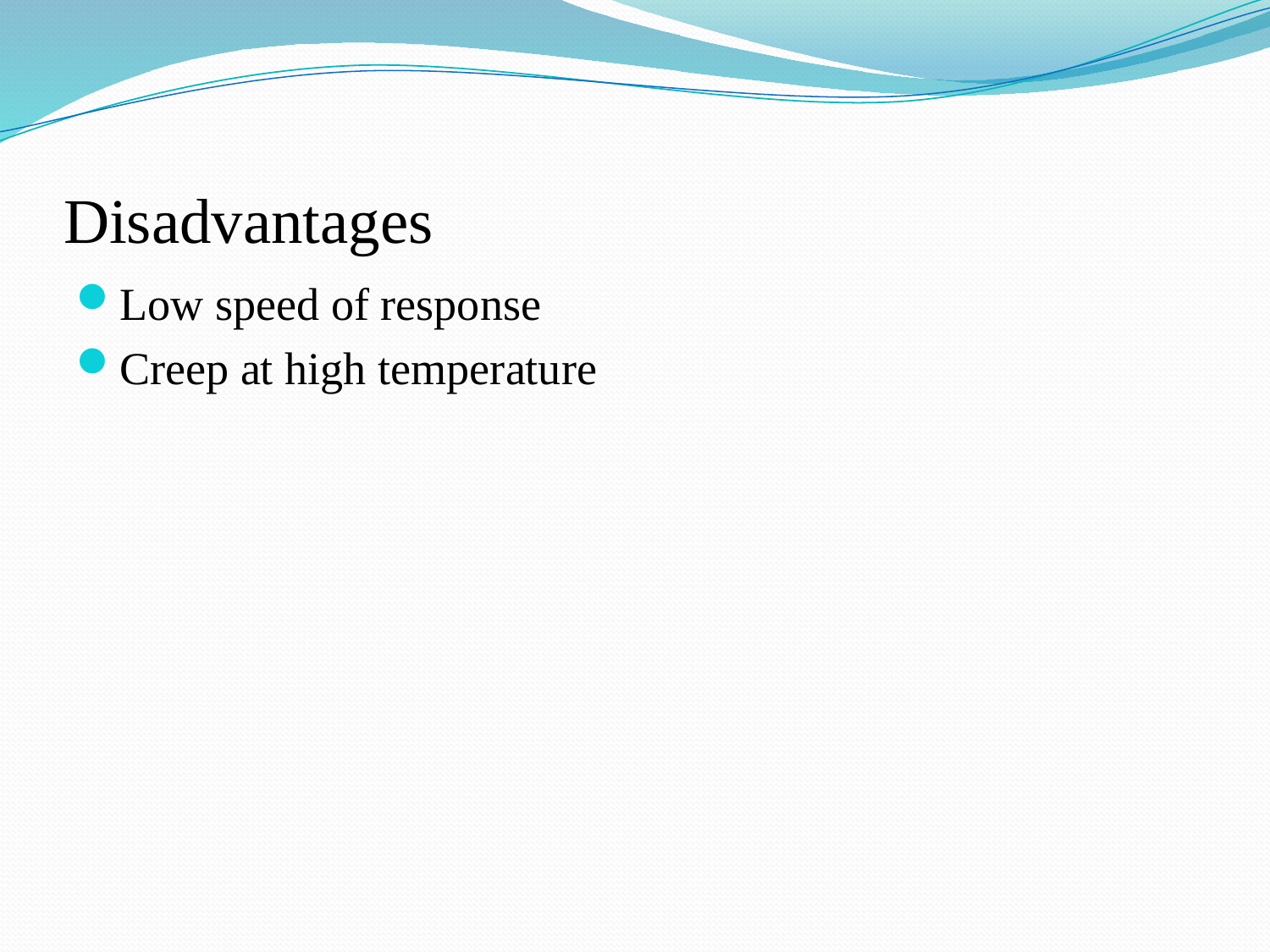

# Disadvantages
Low speed of response
Creep at high temperature